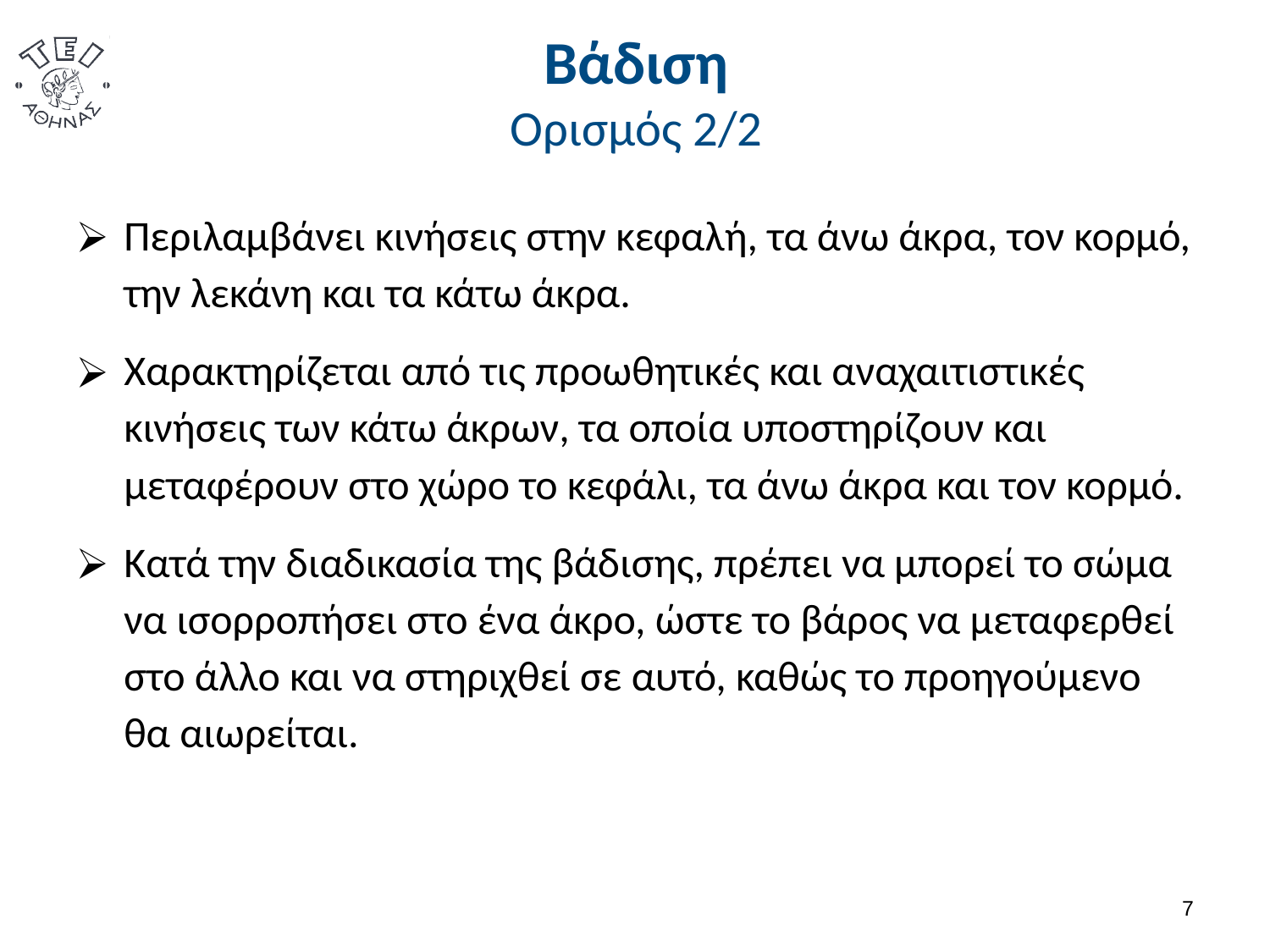

# Βάδιση Ορισμός 2/2
Περιλαμβάνει κινήσεις στην κεφαλή, τα άνω άκρα, τον κορμό, την λεκάνη και τα κάτω άκρα.
Χαρακτηρίζεται από τις προωθητικές και αναχαιτιστικές κινήσεις των κάτω άκρων, τα οποία υποστηρίζουν και μεταφέρουν στο χώρο το κεφάλι, τα άνω άκρα και τον κορμό.
Κατά την διαδικασία της βάδισης, πρέπει να μπορεί το σώμα να ισορροπήσει στο ένα άκρο, ώστε το βάρος να μεταφερθεί στο άλλο και να στηριχθεί σε αυτό, καθώς το προηγούμενο θα αιωρείται.
7